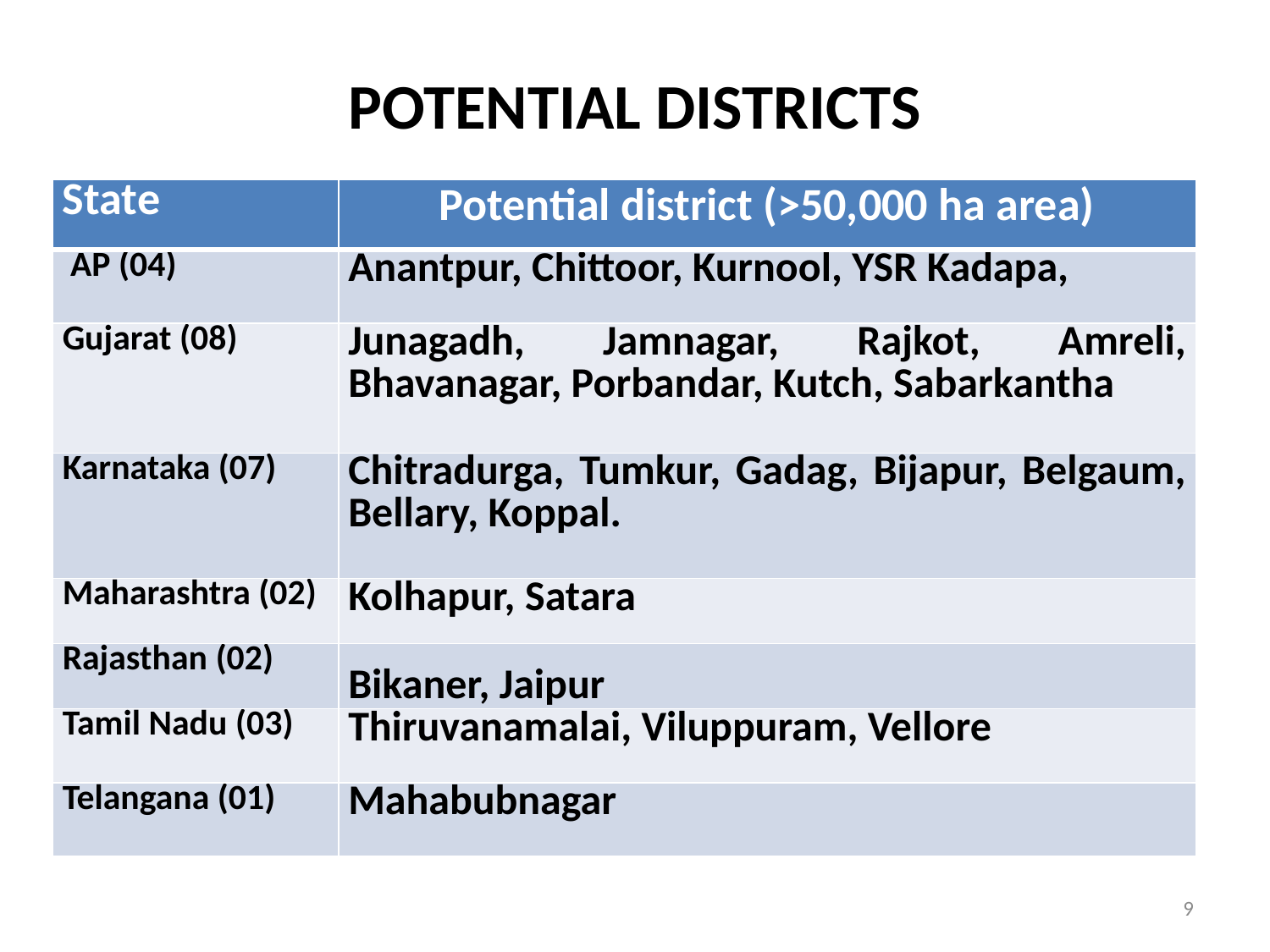

# POTENTIAL DISTRICTS
| State | Potential district (>50,000 ha area) |
| --- | --- |
| AP (04) | Anantpur, Chittoor, Kurnool, YSR Kadapa, |
| Gujarat (08) | Junagadh, Jamnagar, Rajkot, Amreli, Bhavanagar, Porbandar, Kutch, Sabarkantha |
| Karnataka (07) | Chitradurga, Tumkur, Gadag, Bijapur, Belgaum, Bellary, Koppal. |
| Maharashtra (02) | Kolhapur, Satara |
| Rajasthan (02) | Bikaner, Jaipur |
| Tamil Nadu (03) | Thiruvanamalai, Viluppuram, Vellore |
| Telangana (01) | Mahabubnagar |
9